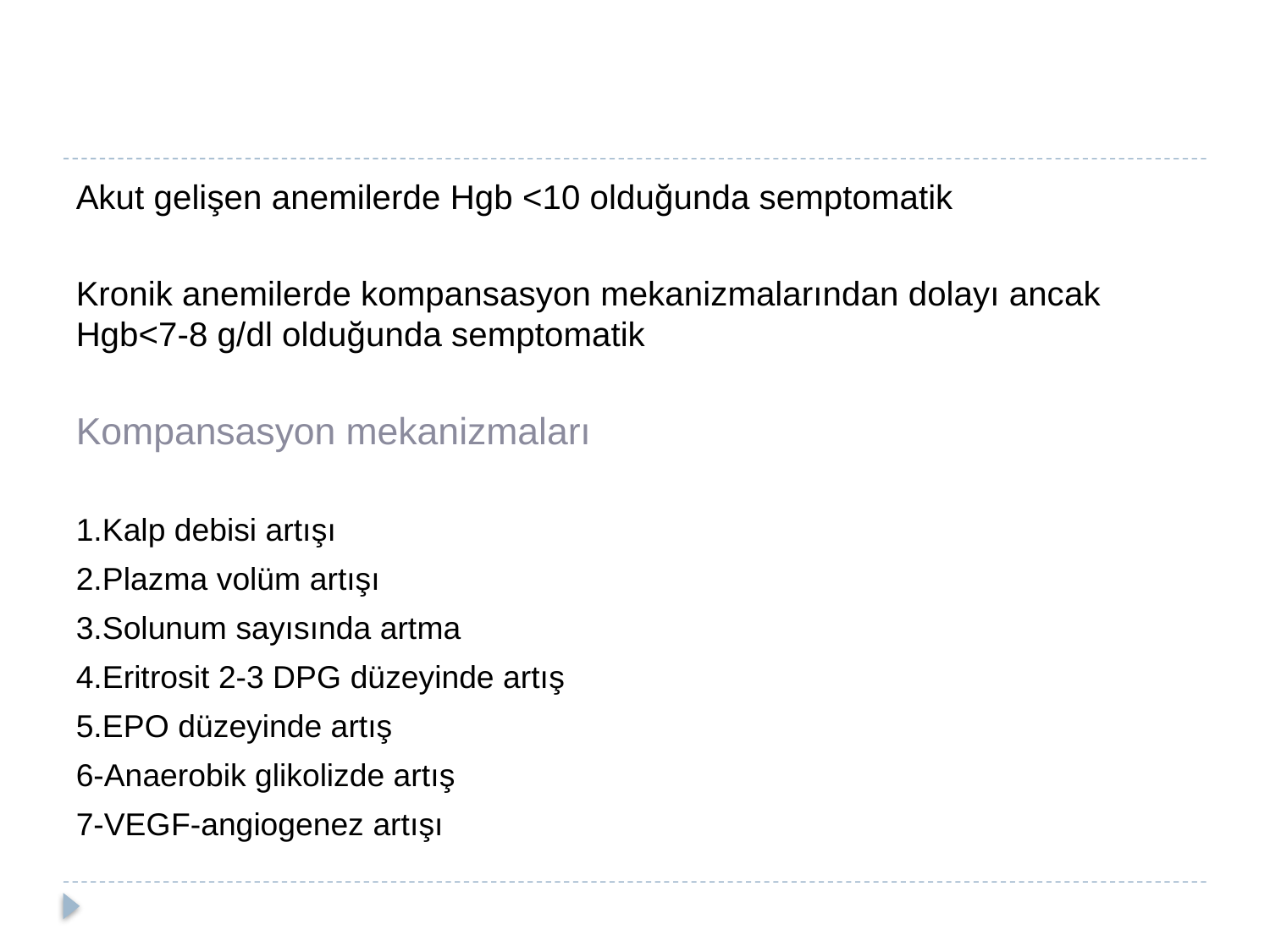

#
Akut gelişen anemilerde Hgb <10 olduğunda semptomatik

Kronik anemilerde kompansasyon mekanizmalarından dolayı ancak Hgb<7-8 g/dl olduğunda semptomatik

Kompansasyon mekanizmaları

1.Kalp debisi artışı
2.Plazma volüm artışı
3.Solunum sayısında artma
4.Eritrosit 2-3 DPG düzeyinde artış
5.EPO düzeyinde artış
6-Anaerobik glikolizde artış
7-VEGF-angiogenez artışı